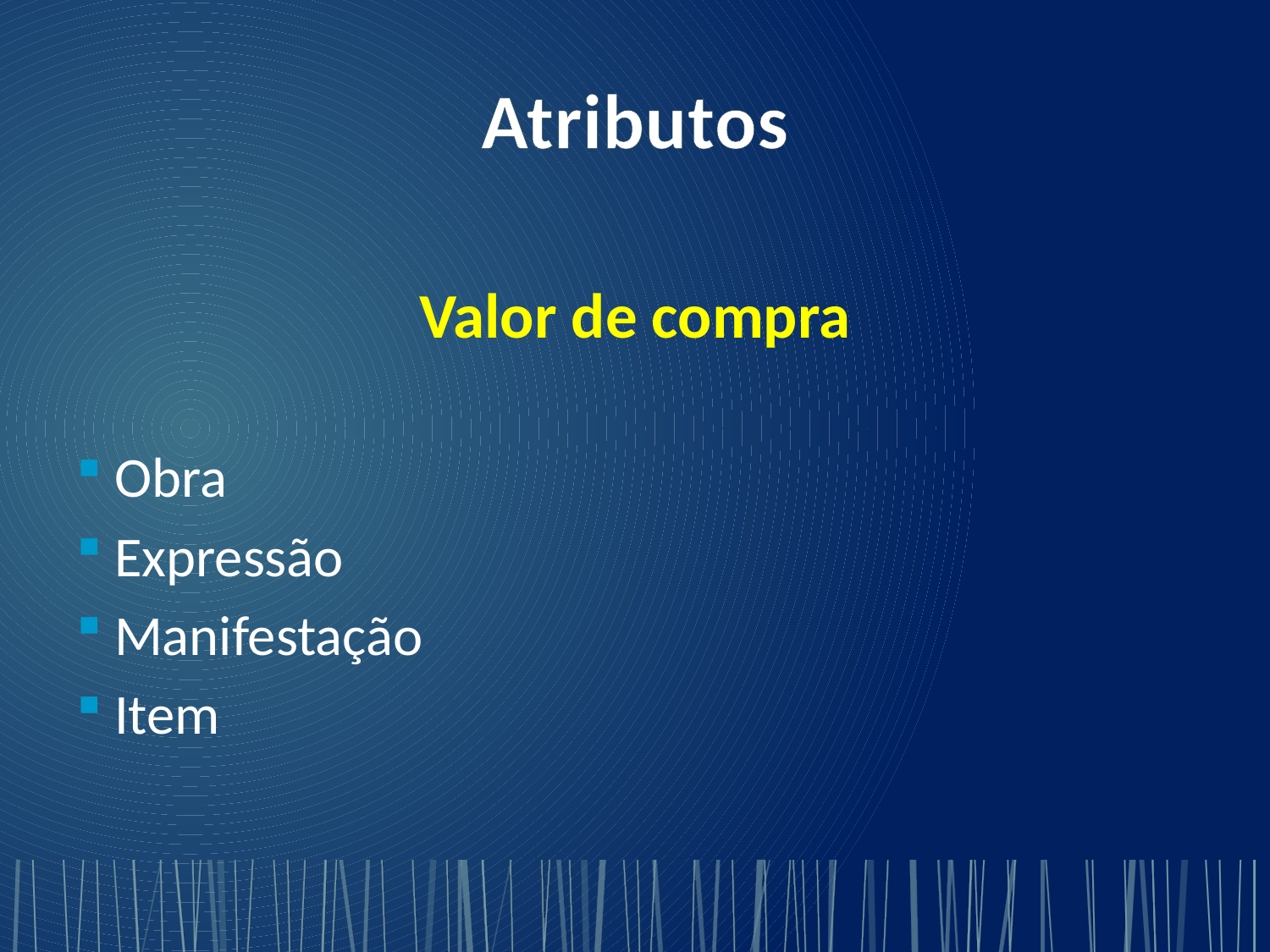

# Atributos
Valor de compra

Obra
Expressão
Manifestação
Item